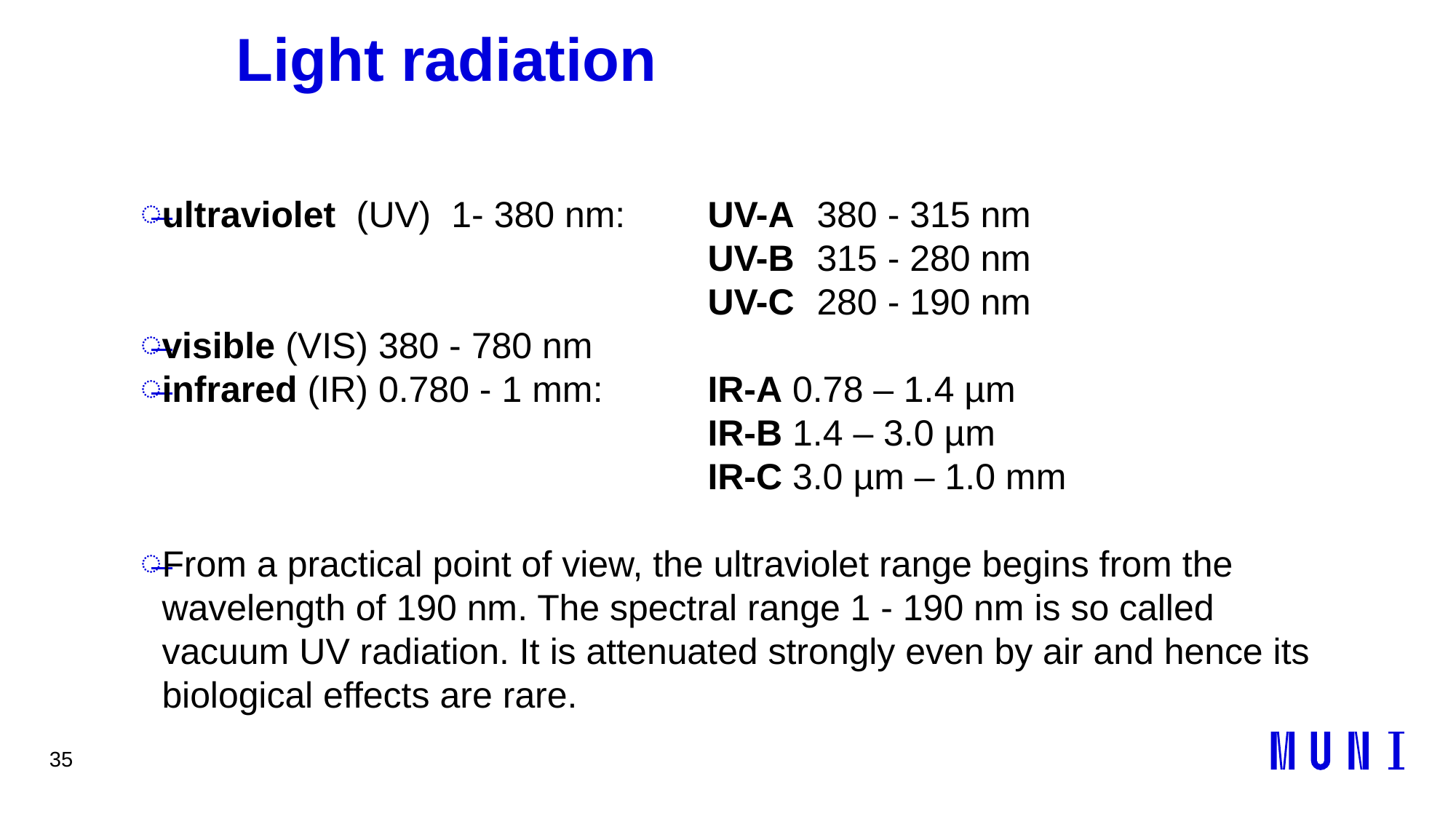

35
# Light radiation
ultraviolet  (UV)  1- 380 nm:	UV-A	380 - 315 nm
						UV-B 	315 - 280 nm
						UV-C 	280 - 190 nm
visible (VIS) 380 - 780 nm
infrared (IR) 0.780 - 1 mm: 	IR-A 0.78 – 1.4 µm
					    	IR-B 1.4 – 3.0 µm
					     	IR-C 3.0 µm – 1.0 mm

From a practical point of view, the ultraviolet range begins from the wavelength of 190 nm. The spectral range 1 - 190 nm is so called vacuum UV radiation. It is attenuated strongly even by air and hence its biological effects are rare.